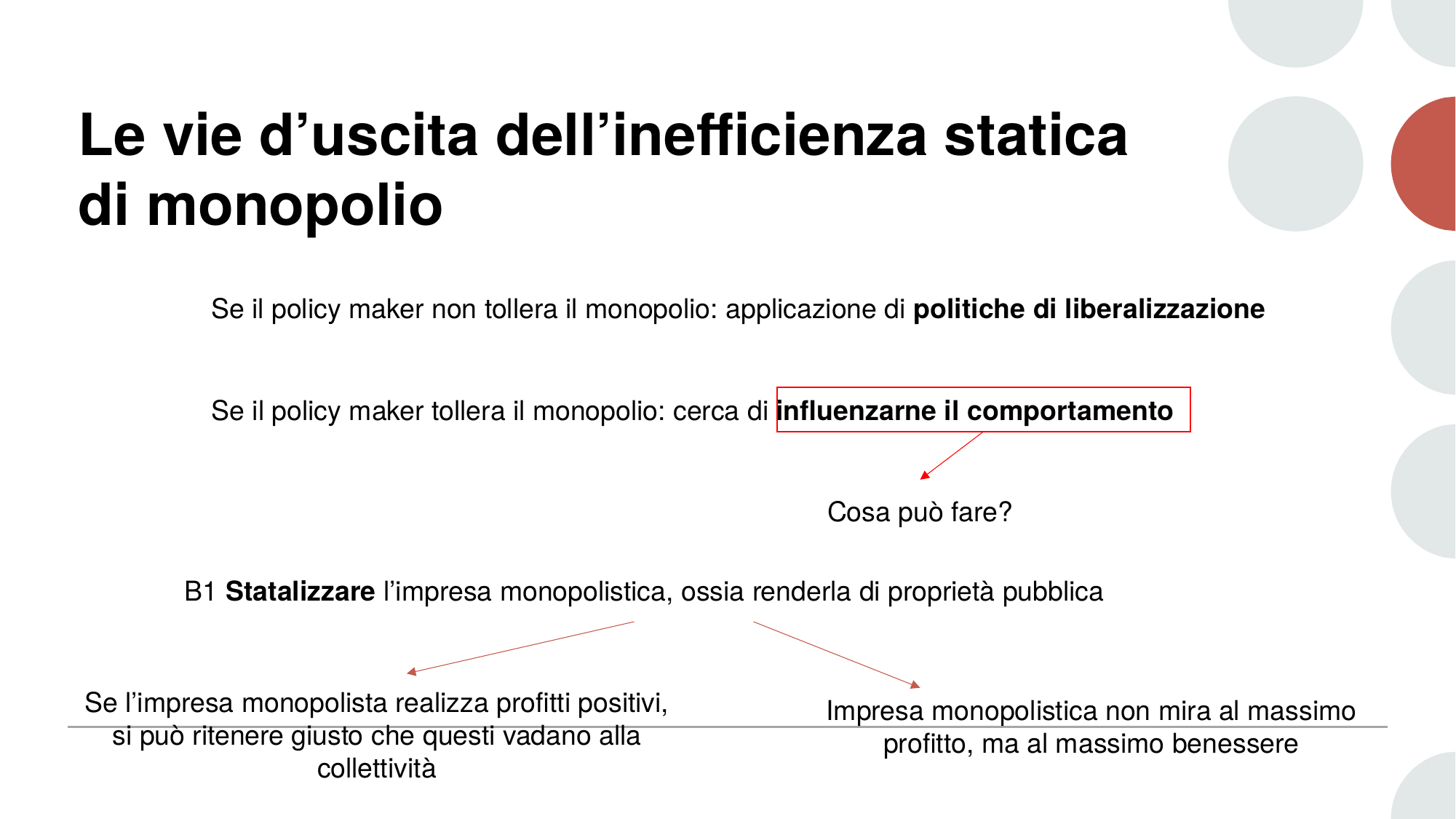

# Le vie d’uscita dell’inefficienza statica di monopolio
Se il policy maker non tollera il monopolio: applicazione di politiche di liberalizzazione
Se il policy maker tollera il monopolio: cerca di influenzarne il comportamento

Cosa può fare?
B1 Statalizzare l’impresa monopolistica, ossia renderla di proprietà pubblica
Se l’impresa monopolista realizza profitti positivi, si può ritenere giusto che questi vadano alla collettività
Impresa monopolistica non mira al massimo profitto, ma al massimo benessere